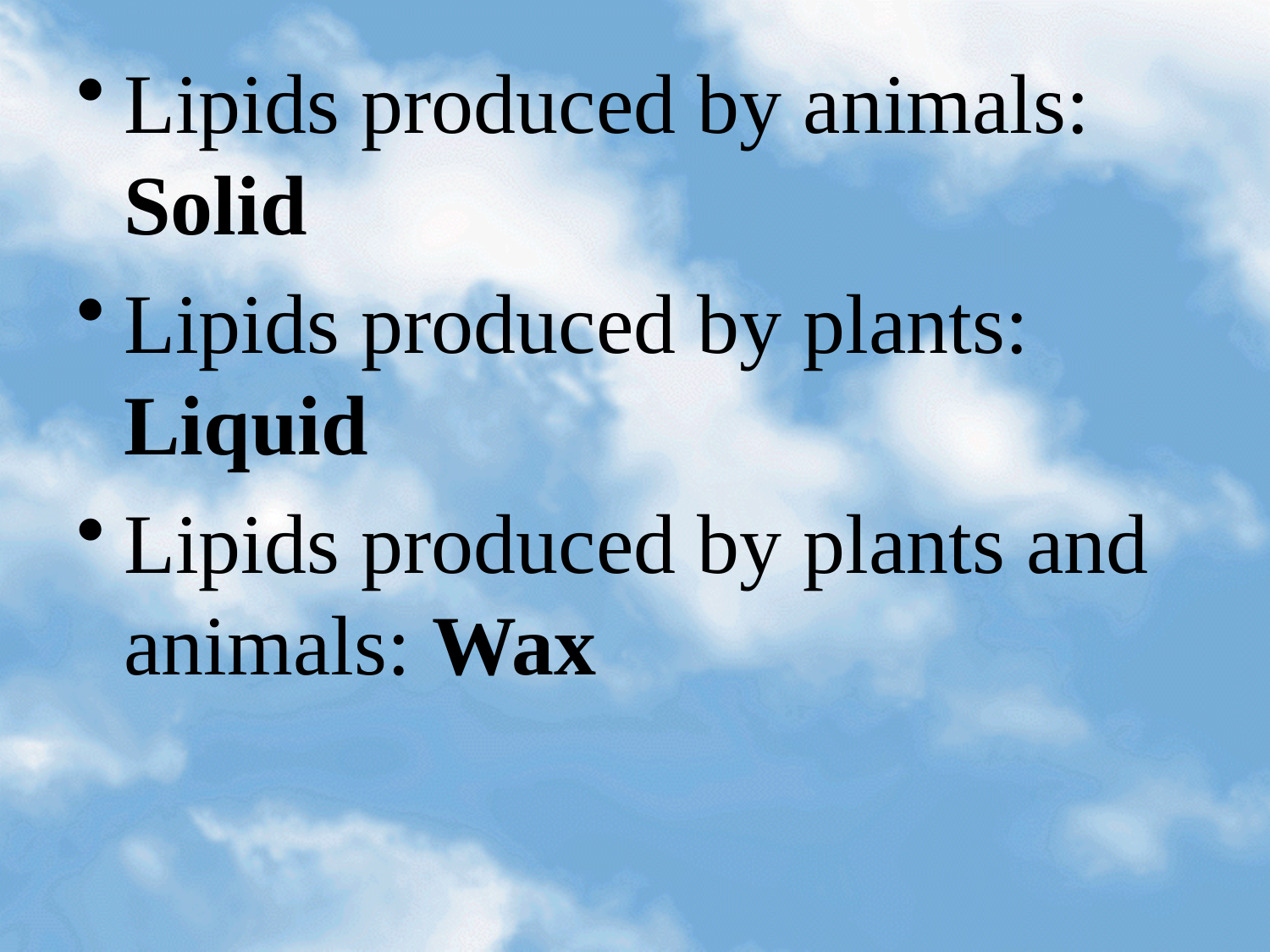

Lipids produced by animals: Solid
Lipids produced by plants: Liquid
Lipids produced by plants and animals: Wax

#